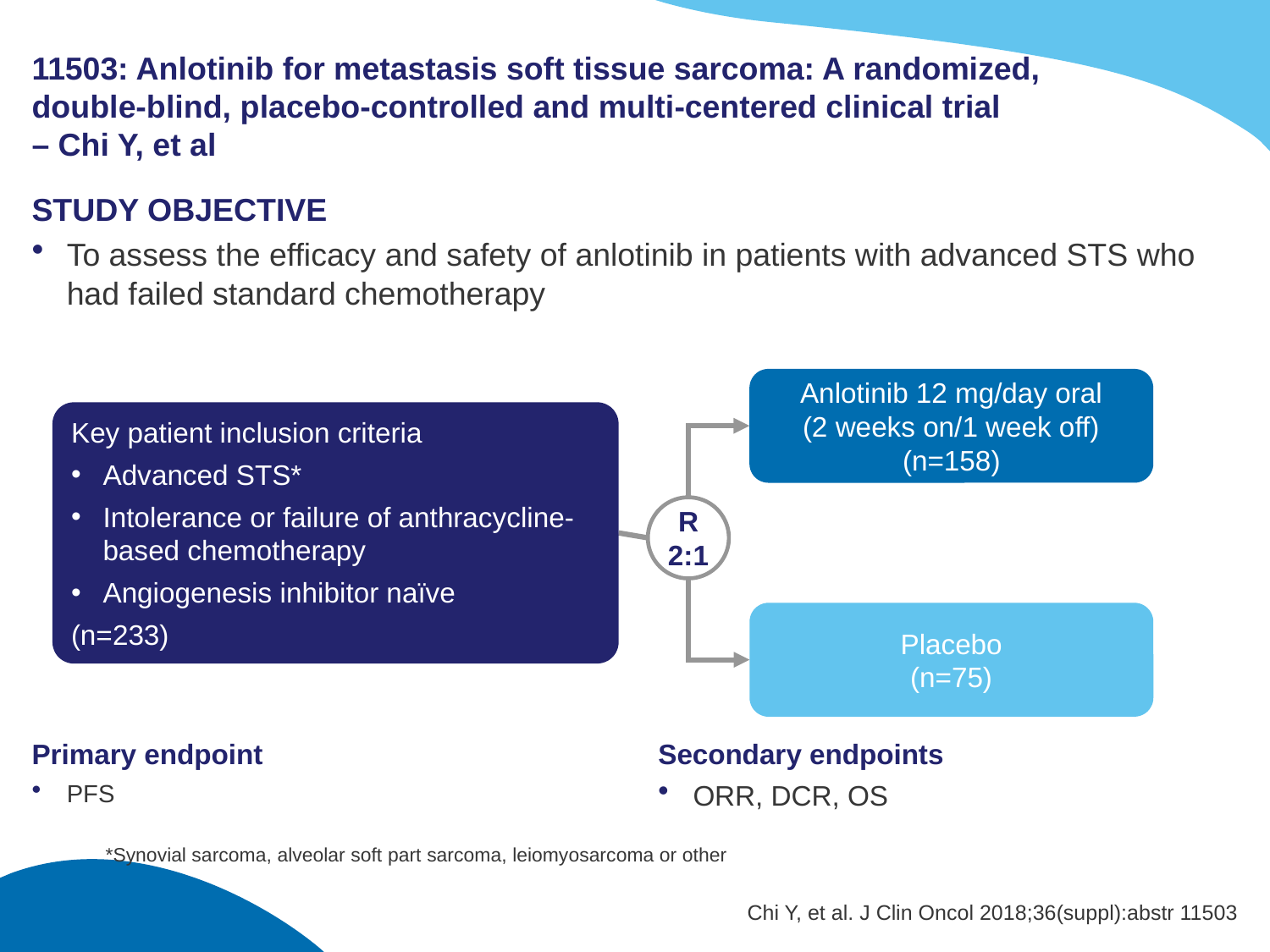

# 11503: Anlotinib for metastasis soft tissue sarcoma: A randomized, double-blind, placebo-controlled and multi-centered clinical trial – Chi Y, et al
STUDY OBJECTIVE
To assess the efficacy and safety of anlotinib in patients with advanced STS who had failed standard chemotherapy
Anlotinib 12 mg/day oral
(2 weeks on/1 week off)
(n=158)
Key patient inclusion criteria
Advanced STS*
Intolerance or failure of anthracycline-based chemotherapy
Angiogenesis inhibitor naïve
(n=233)
R
2:1
Placebo
(n=75)
Primary endpoint
PFS
Secondary endpoints
ORR, DCR, OS
*Synovial sarcoma, alveolar soft part sarcoma, leiomyosarcoma or other
Chi Y, et al. J Clin Oncol 2018;36(suppl):abstr 11503